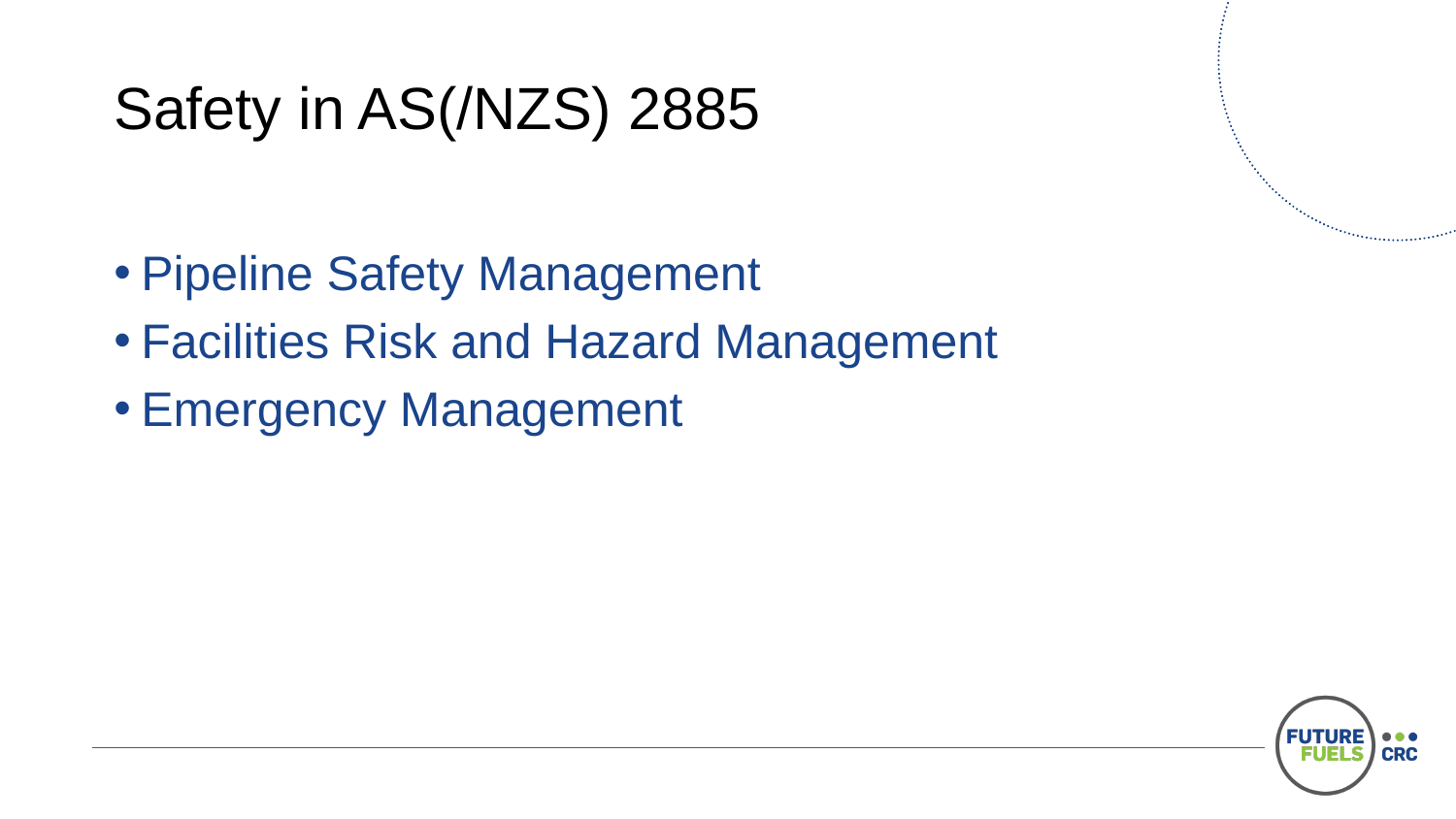

# Safety in AS(/NZS) 2885

Pipeline Safety Management
Facilities Risk and Hazard Management
Emergency Management